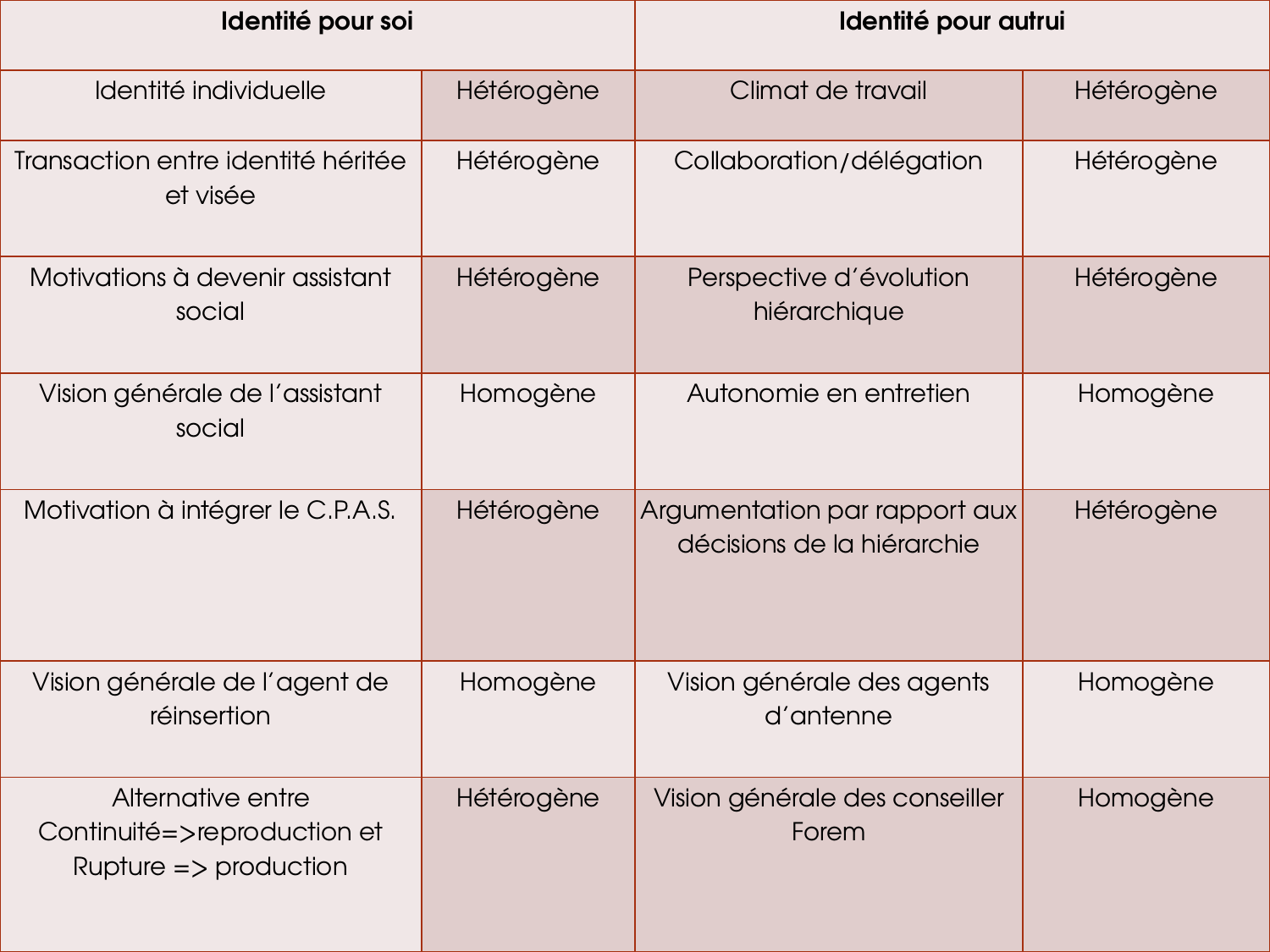

| Identité pour soi |  | Identité pour autrui |  |
| --- | --- | --- | --- |
| Identité individuelle | Hétérogène | Climat de travail | Hétérogène |
| Transaction entre identité héritée et visée | Hétérogène | Collaboration/délégation | Hétérogène |
| Motivations à devenir assistant social | Hétérogène | Perspective d’évolution hiérarchique | Hétérogène |
| Vision générale de l’assistant social | Homogène | Autonomie en entretien | Homogène |
| Motivation à intégrer le C.P.A.S. | Hétérogène | Argumentation par rapport aux décisions de la hiérarchie | Hétérogène |
| Vision générale de l’agent de réinsertion | Homogène | Vision générale des agents d’antenne | Homogène |
| Alternative entre Continuité=>reproduction et Rupture => production | Hétérogène | Vision générale des conseiller Forem | Homogène |
# Homogénéité Vs hétérogénéité